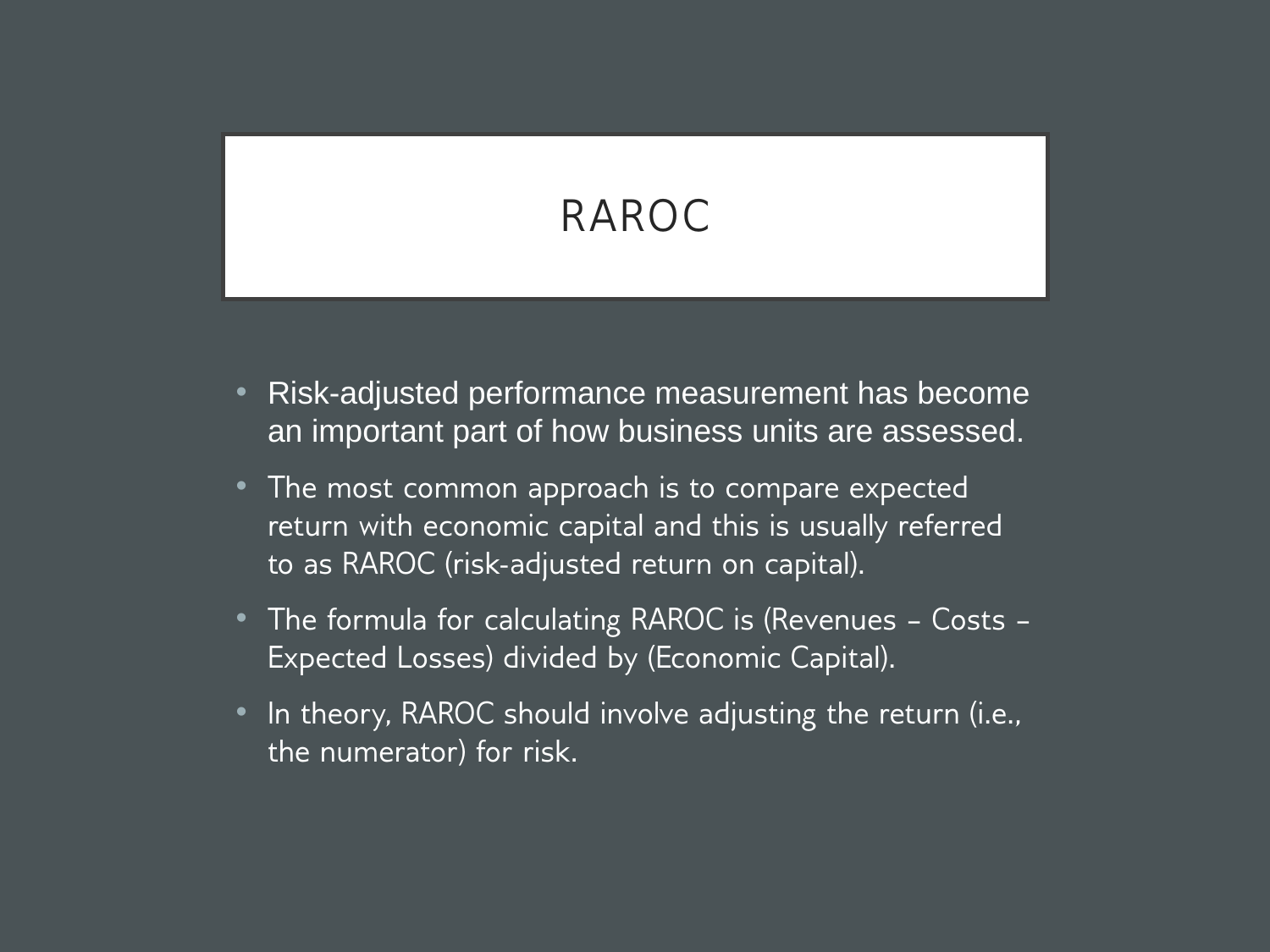

# raroc
Risk-adjusted performance measurement has become an important part of how business units are assessed.
The most common approach is to compare expected return with economic capital and this is usually referred to as RAROC (risk-adjusted return on capital).
The formula for calculating RAROC is (Revenues – Costs – Expected Losses) divided by (Economic Capital).
In theory, RAROC should involve adjusting the return (i.e., the numerator) for risk.